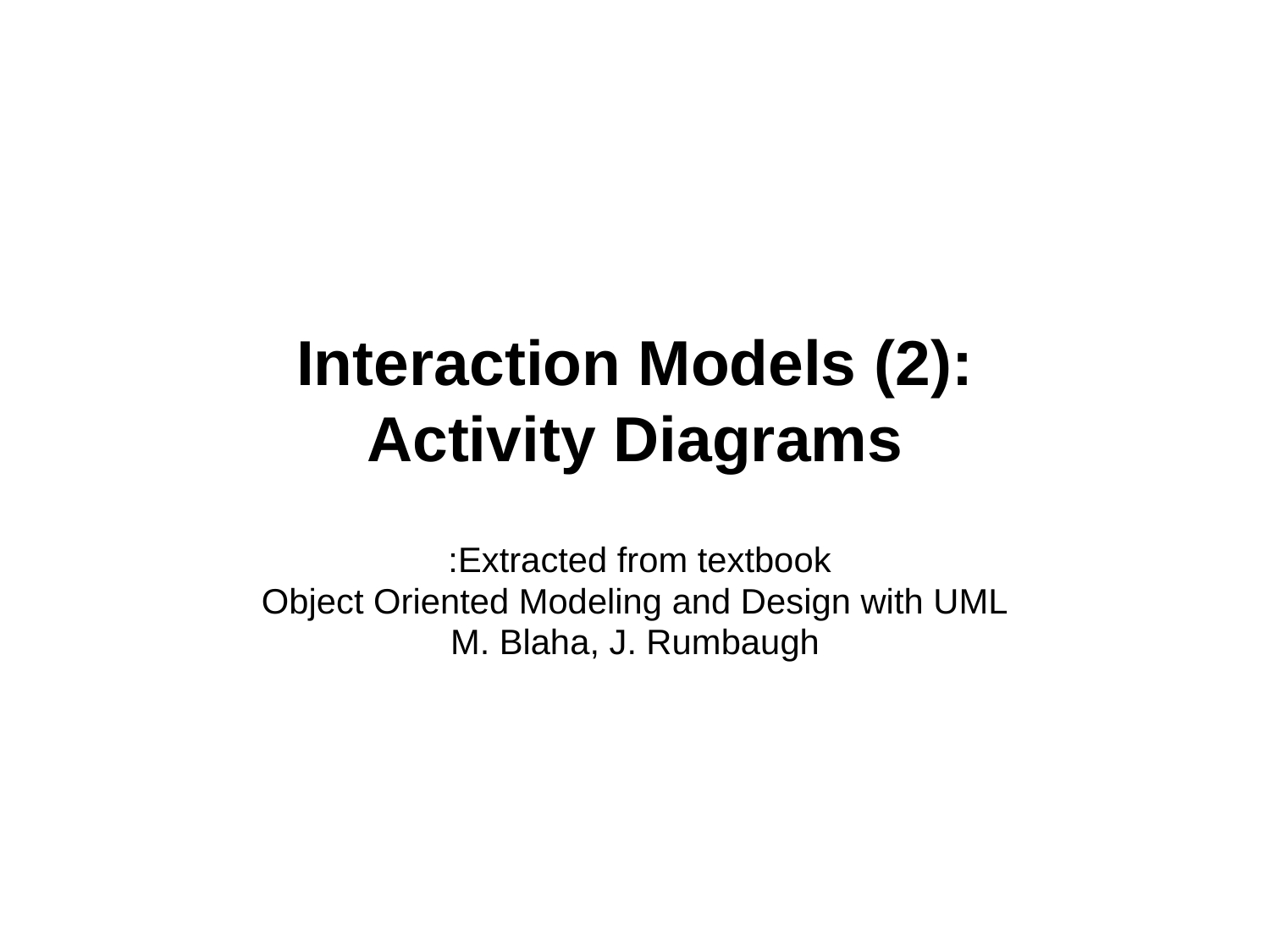

# Interaction Models (2): Activity Diagrams
Extracted from textbook:
Object Oriented Modeling and Design with UML
M. Blaha, J. Rumbaugh